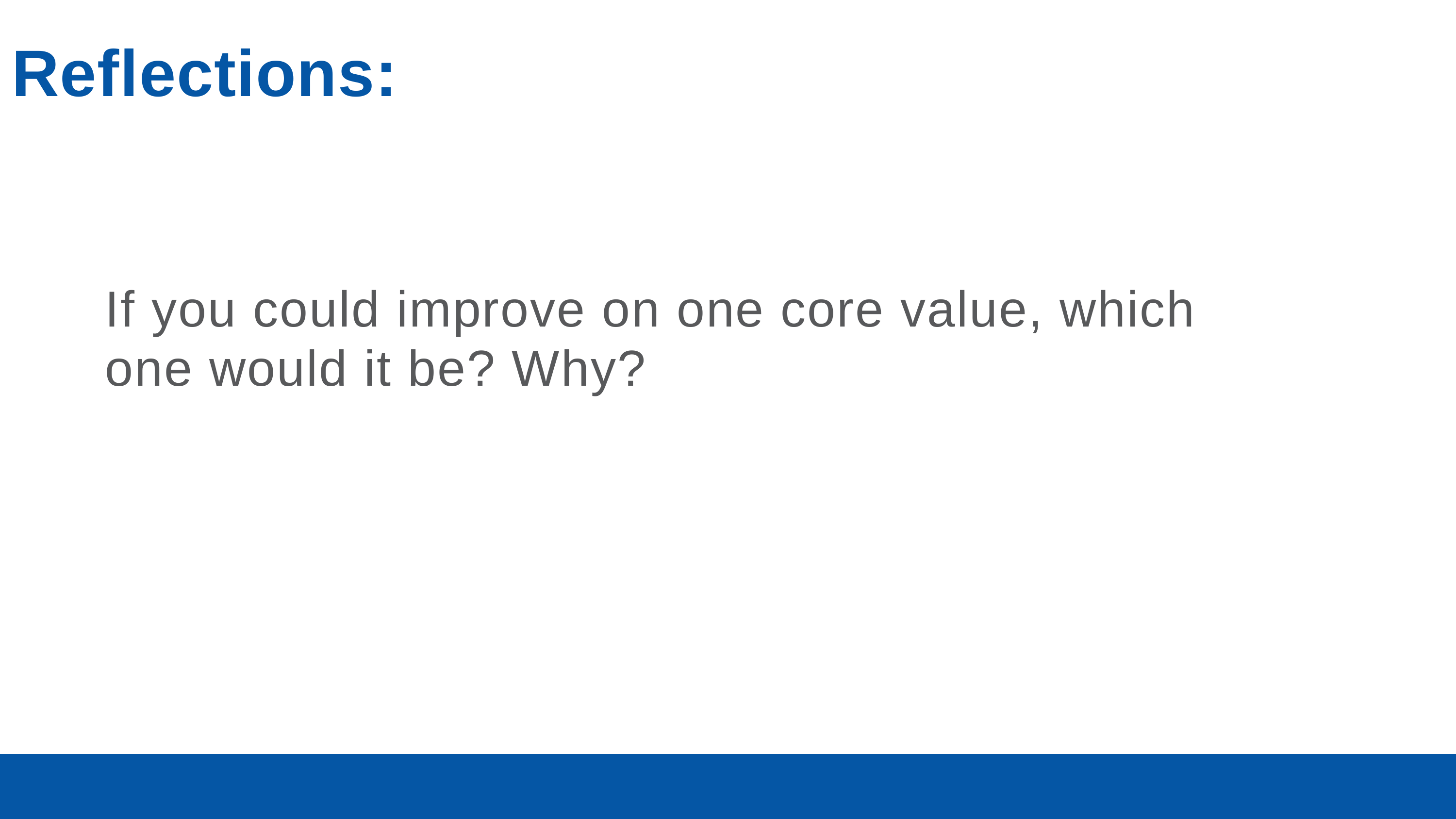

Reflections:

If you could improve on one core value, which one would it be? Why?